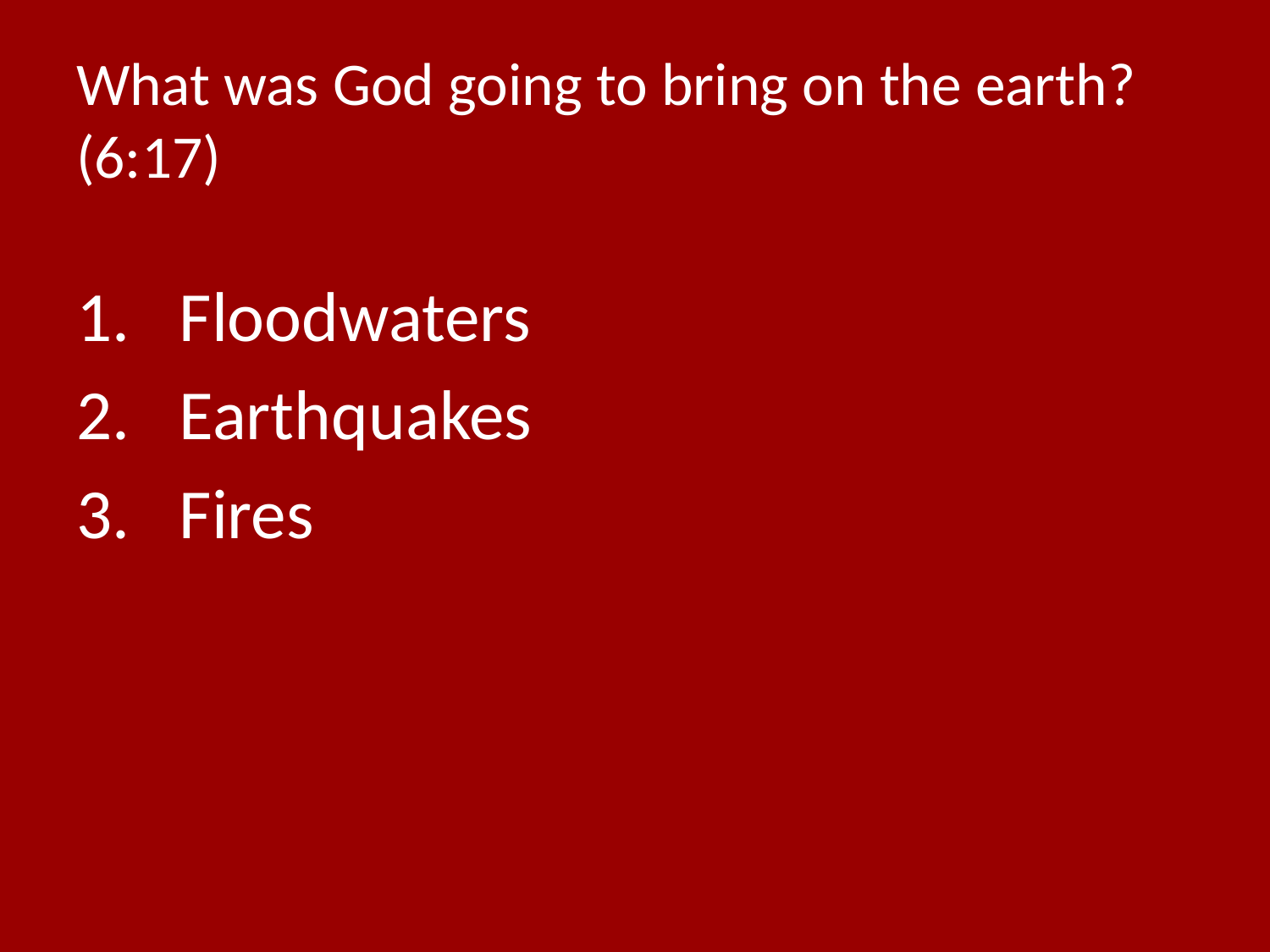

# What was God going to bring on the earth?  (6:17)
Floodwaters
Earthquakes
Fires